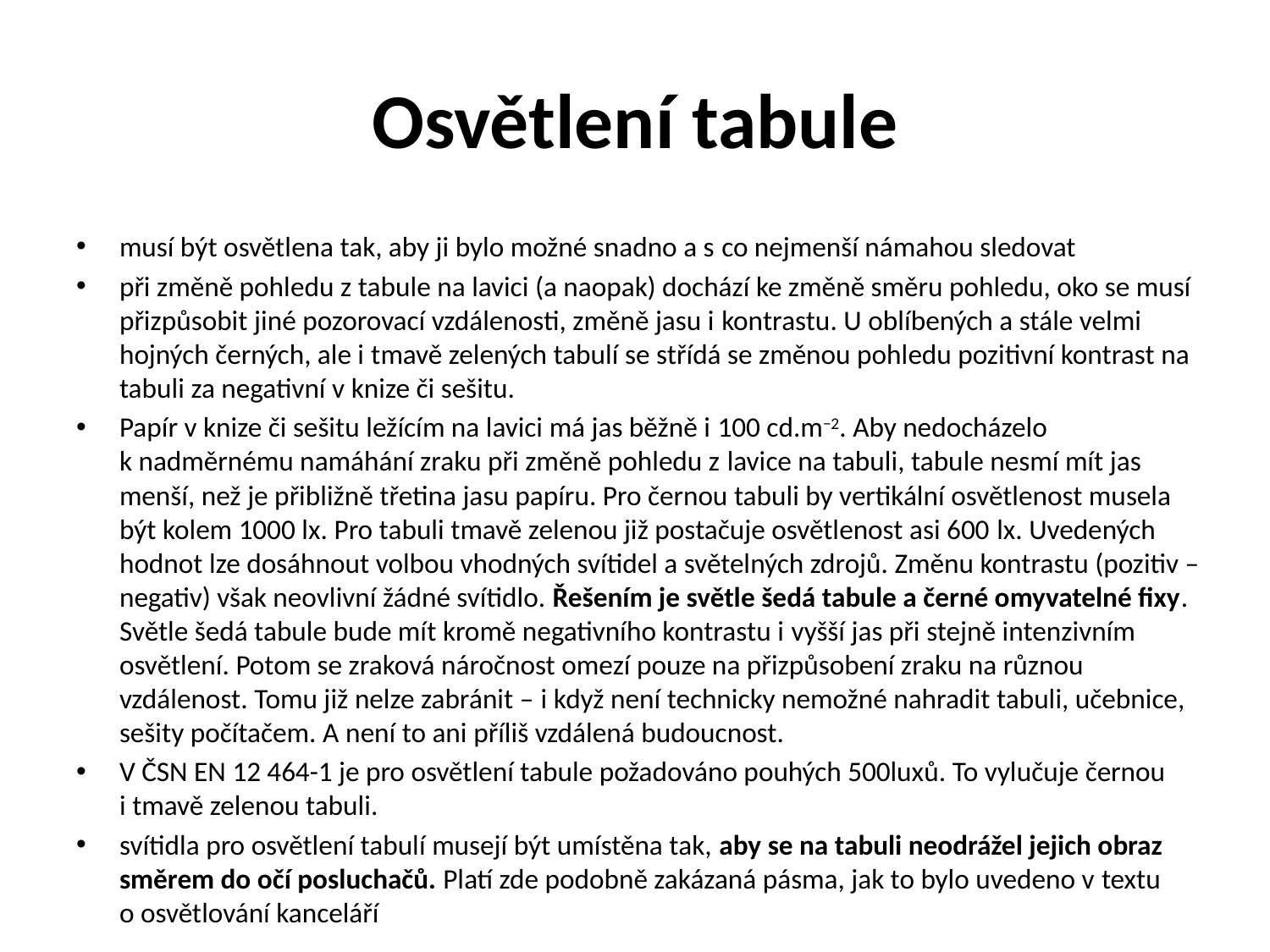

# Osvětlení tabule
musí být osvětlena tak, aby ji bylo možné snadno a s co nejmenší námahou sledovat
při změně pohledu z tabule na lavici (a naopak) dochází ke změně směru pohledu, oko se musí přizpůsobit jiné pozorovací vzdálenosti, změně jasu i kontrastu. U oblíbených a stále velmi hojných černých, ale i tmavě zelených tabulí se střídá se změnou pohledu pozitivní kontrast na tabuli za negativní v knize či sešitu.
Papír v knize či sešitu ležícím na lavici má jas běžně i 100 cd.m−2. Aby nedocházelo k nadměrnému namáhání zraku při změně pohledu z lavice na tabuli, tabule nesmí mít jas menší, než je přibližně třetina jasu papíru. Pro černou tabuli by vertikální osvětlenost musela být kolem 1000 lx. Pro tabuli tmavě zelenou již postačuje osvětlenost asi 600 lx. Uvedených hodnot lze dosáhnout volbou vhodných svítidel a světelných zdrojů. Změnu kontrastu (pozitiv – negativ) však neovlivní žádné svítidlo. Řešením je světle šedá tabule a černé omyvatelné fixy. Světle šedá tabule bude mít kromě negativního kontrastu i vyšší jas při stejně intenzivním osvětlení. Potom se zraková náročnost omezí pouze na přizpůsobení zraku na různou vzdálenost. Tomu již nelze zabránit – i když není technicky nemožné nahradit tabuli, učebnice, sešity počítačem. A není to ani příliš vzdálená budoucnost.
V ČSN EN 12 464-1 je pro osvětlení tabule požadováno pouhých 500luxů. To vylučuje černou i tmavě zelenou tabuli.
svítidla pro osvětlení tabulí musejí být umístěna tak, aby se na tabuli neodrážel jejich obraz směrem do očí posluchačů. Platí zde podobně zakázaná pásma, jak to bylo uvedeno v textu o osvětlování kanceláří